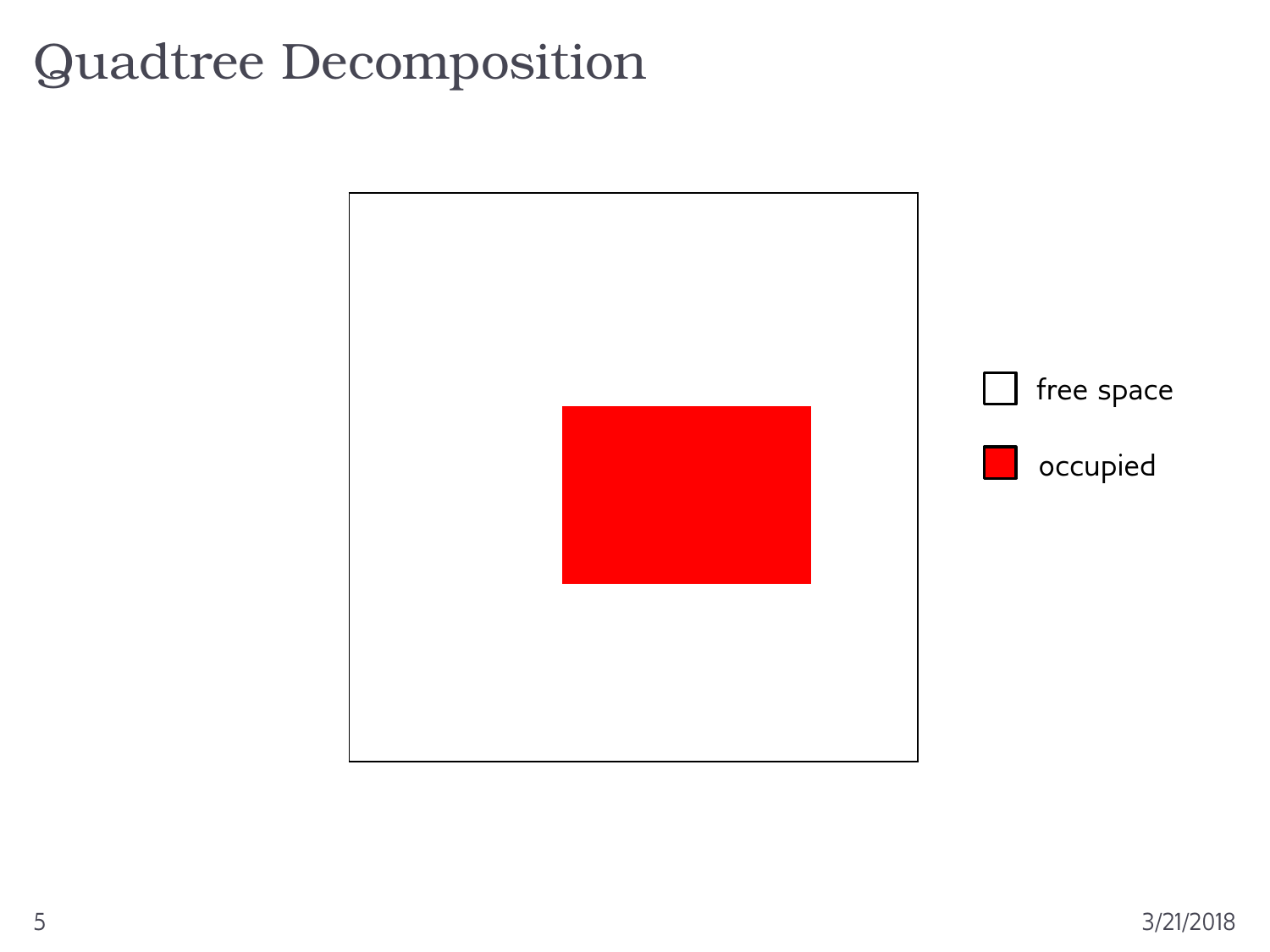

# Quadtree Decomposition

|  |  |  |  |  |  |  |  |  |  |  |  |  |  |  |  |
| --- | --- | --- | --- | --- | --- | --- | --- | --- | --- | --- | --- | --- | --- | --- | --- |
|  |  |  |  |  |  |  |  |  |  |  |  |  |  |  |  |
|  |  |  |  |  |  |  |  |  |  |  |  |  |  |  |  |
|  |  |  |  |  |  |  |  |  |  |  |  |  |  |  |  |
|  |  |  |  |  |  |  |  |  |  |  |  |  |  |  |  |
|  |  |  |  |  |  |  |  |  |  |  |  |  |  |  |  |
|  |  |  |  |  |  |  |  |  |  |  |  |  |  |  |  |
|  |  |  |  |  |  |  |  |  |  |  |  |  |  |  |  |
|  |  |  |  |  |  |  |  |  |  |  |  |  |  |  |  |
|  |  |  |  |  |  |  |  |  |  |  |  |  |  |  |  |
|  |  |  |  |  |  |  |  |  |  |  |  |  |  |  |  |
|  |  |  |  |  |  |  |  |  |  |  |  |  |  |  |  |
|  |  |  |  |  |  |  |  |  |  |  |  |  |  |  |  |
|  |  |  |  |  |  |  |  |  |  |  |  |  |  |  |  |
|  |  |  |  |  |  |  |  |  |  |  |  |  |  |  |  |
|  |  |  |  |  |  |  |  |  |  |  |  |  |  |  |  |
free space

occupied

5

3/21/2018